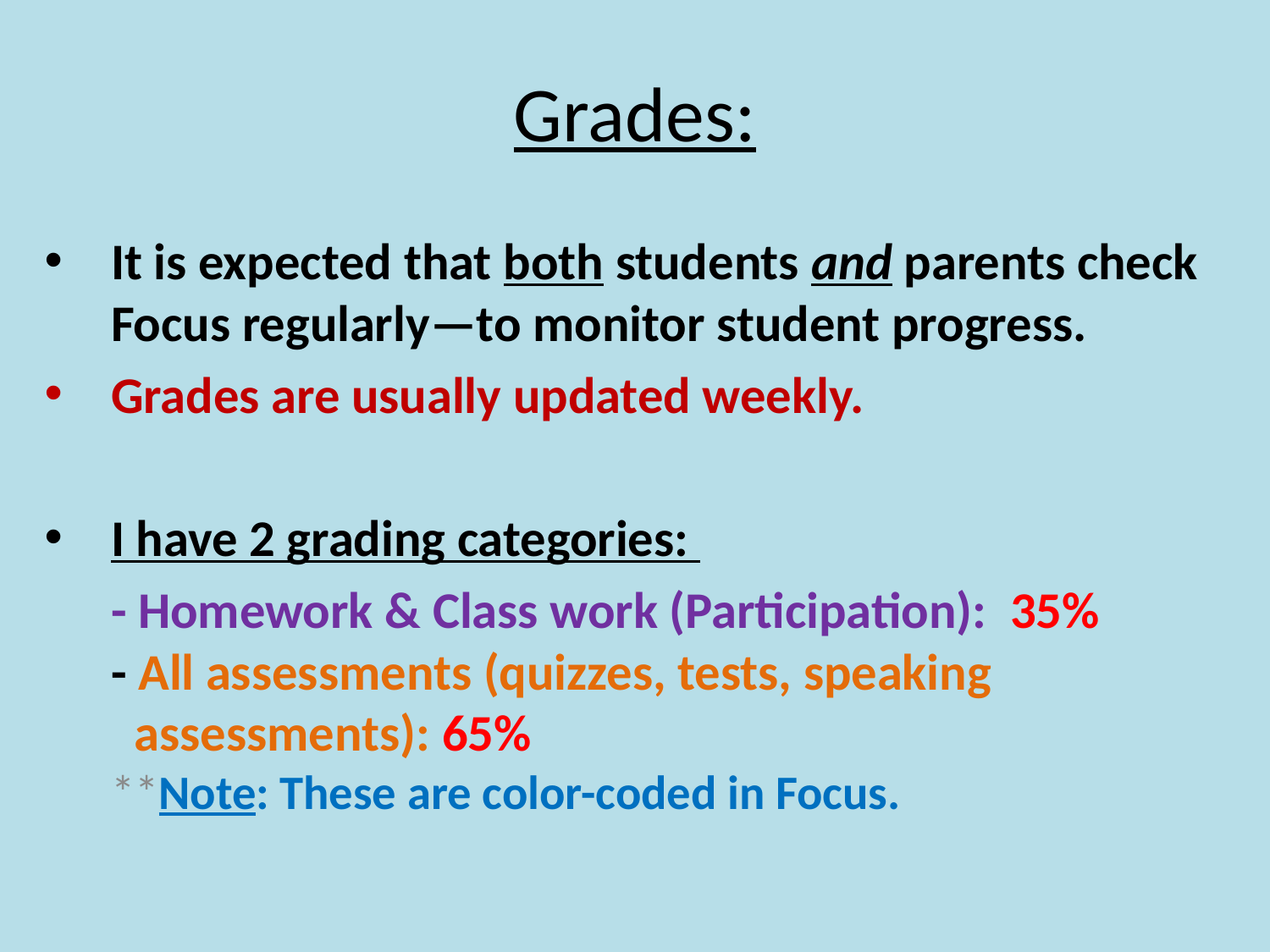

# Grades:
It is expected that both students and parents check Focus regularly—to monitor student progress.
Grades are usually updated weekly.

I have 2 grading categories:
	- Homework & Class work (Participation):  35%
	- All assessments (quizzes, tests, speaking 		 	   assessments): 65%
**Note: These are color-coded in Focus.